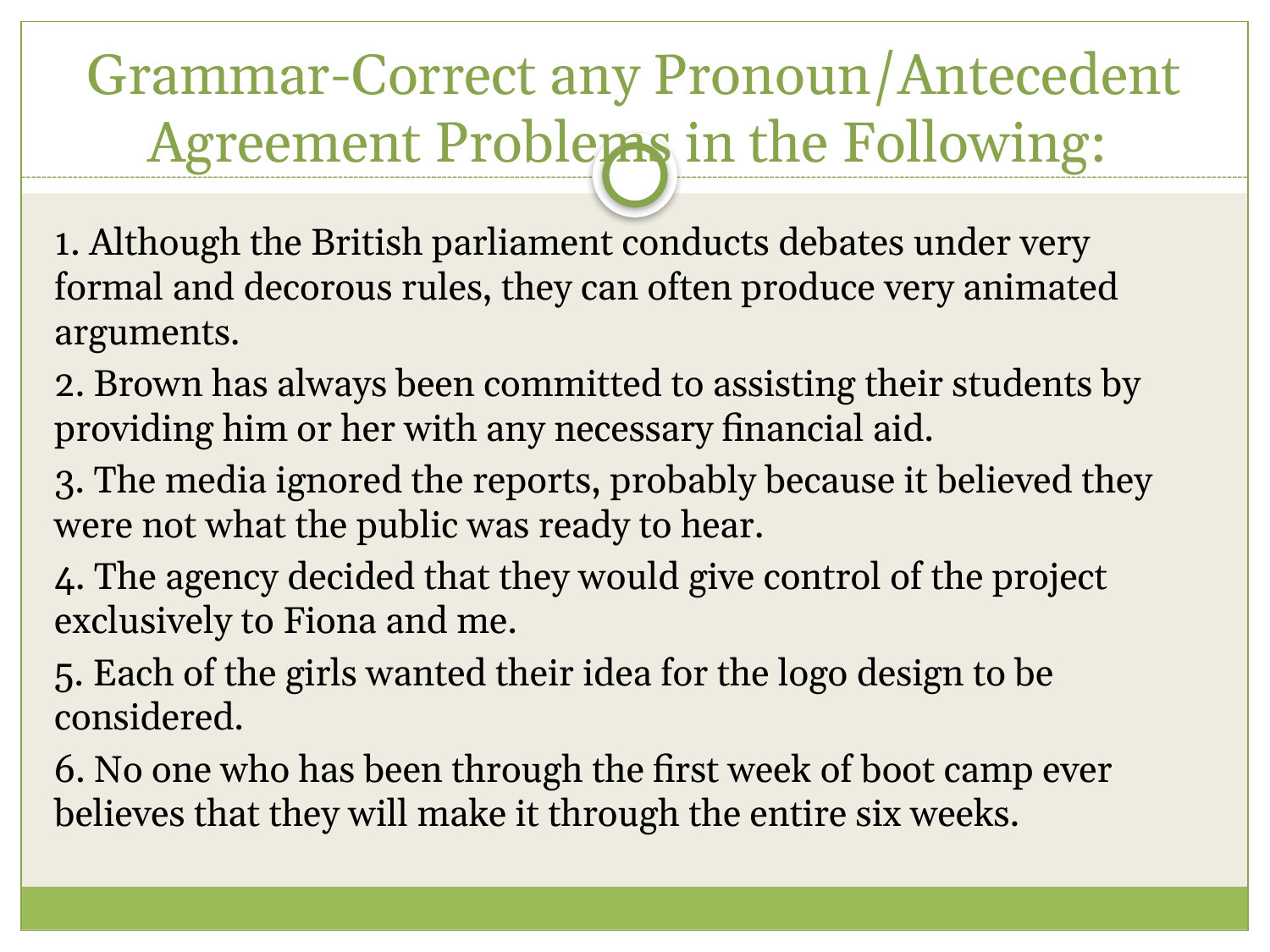

# Grammar-Correct any Pronoun/Antecedent Agreement Problems in the Following:
1. Although the British parliament conducts debates under very formal and decorous rules, they can often produce very animated arguments.
2. Brown has always been committed to assisting their students by providing him or her with any necessary financial aid.
3. The media ignored the reports, probably because it believed they were not what the public was ready to hear.
4. The agency decided that they would give control of the project exclusively to Fiona and me.
5. Each of the girls wanted their idea for the logo design to be considered.
6. No one who has been through the first week of boot camp ever believes that they will make it through the entire six weeks.